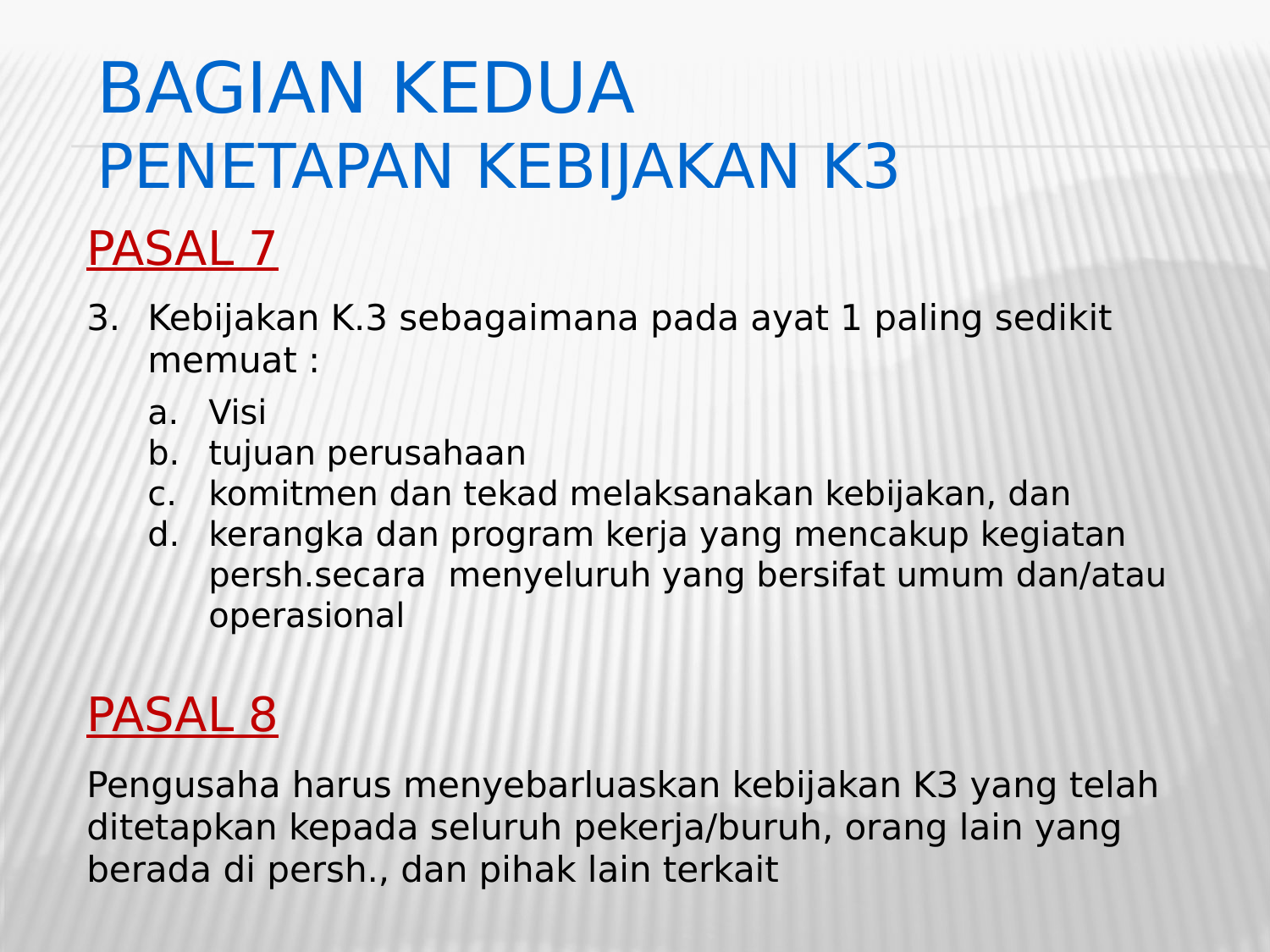

BAGIAN KEDUA
PENETAPAN KEBIJAKAN K3
PASAL 7
Kebijakan K.3 sebagaimana pada ayat 1 paling sedikit memuat :
Visi
tujuan perusahaan
komitmen dan tekad melaksanakan kebijakan, dan
kerangka dan program kerja yang mencakup kegiatan persh.secara  menyeluruh yang bersifat umum dan/atau operasional

PASAL 8
Pengusaha harus menyebarluaskan kebijakan K3 yang telah ditetapkan kepada seluruh pekerja/buruh, orang lain yang berada di persh., dan pihak lain terkait